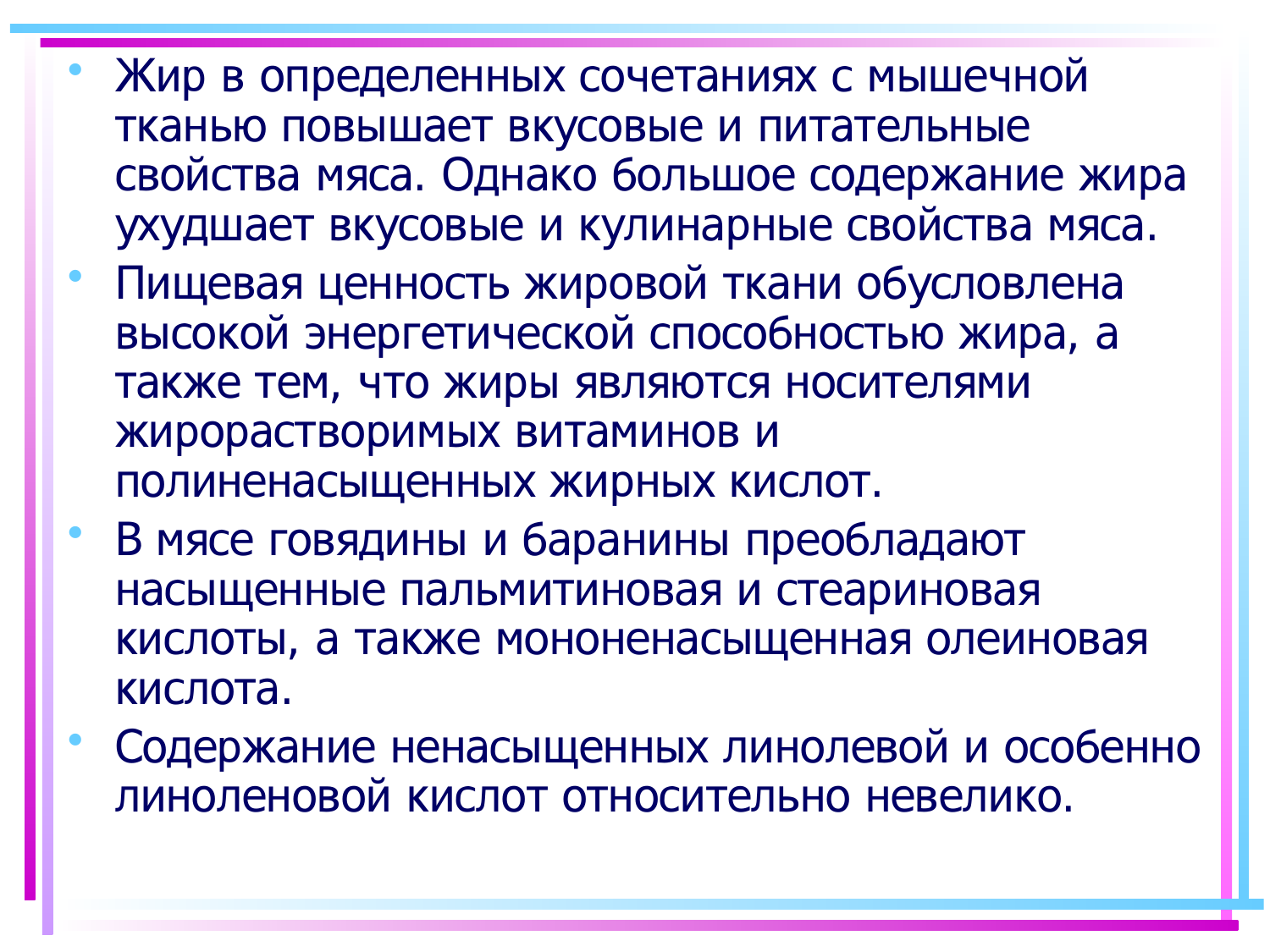

Жир в определенных сочетаниях с мышечной тканью повышает вкусовые и питательные свойства мяса. Однако большое содержание жира ухудшает вкусовые и кулинарные свойства мяса.
Пищевая ценность жировой ткани обусловлена высокой энергетической способностью жира, а также тем, что жиры являются носителями жирорастворимых витаминов и полиненасыщенных жирных кислот.
В мясе говядины и баранины преобладают насыщенные пальмитиновая и стеариновая кислоты, а также мононенасыщенная олеиновая кислота.
Содержание ненасыщенных линолевой и особенно линоленовой кислот относительно невелико.